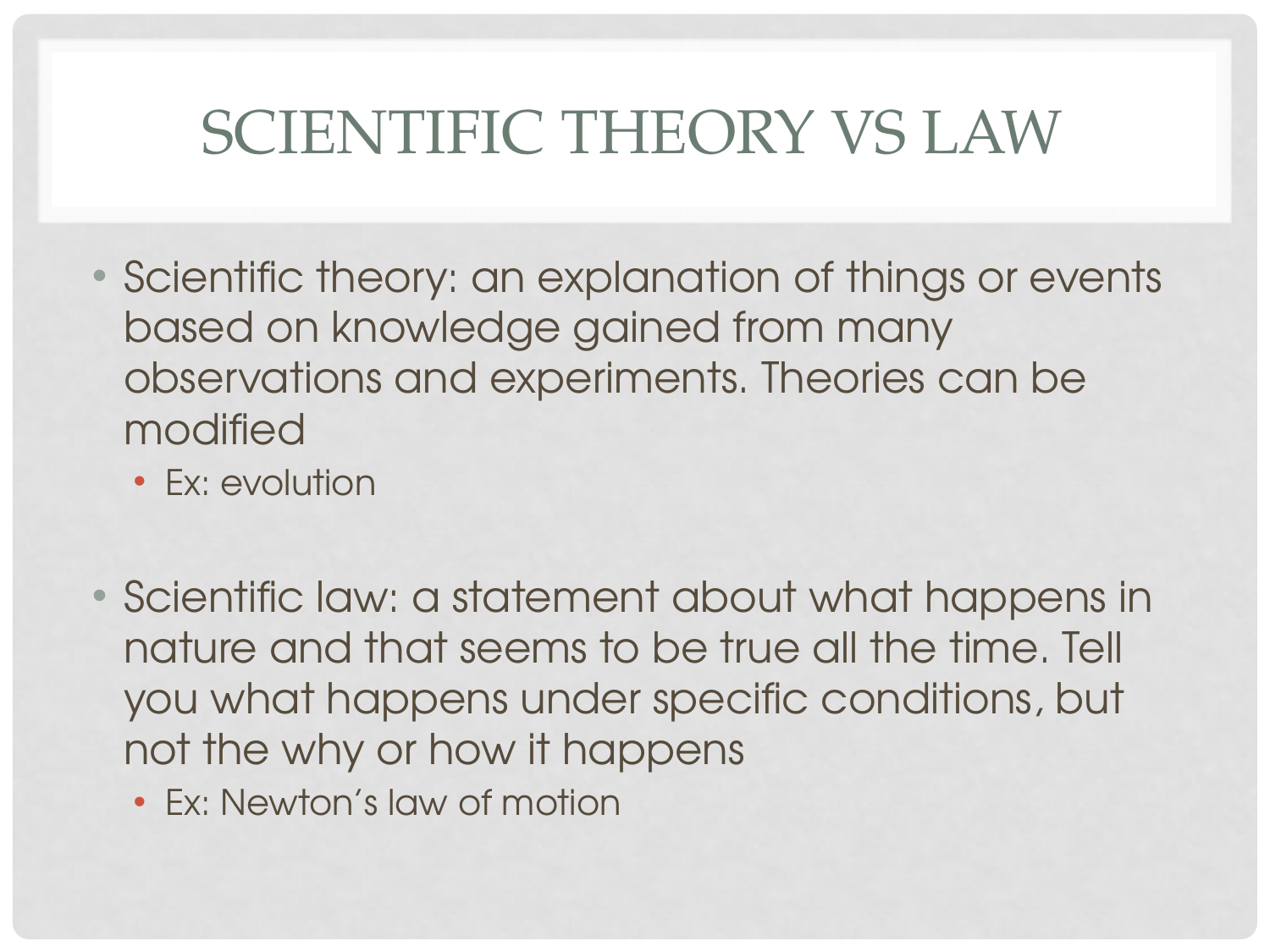

# Scientific theory vs law
Scientific theory: an explanation of things or events based on knowledge gained from many observations and experiments. Theories can be modified
Ex: evolution

Scientific law: a statement about what happens in nature and that seems to be true all the time. Tell you what happens under specific conditions, but not the why or how it happens
Ex: Newton’s law of motion